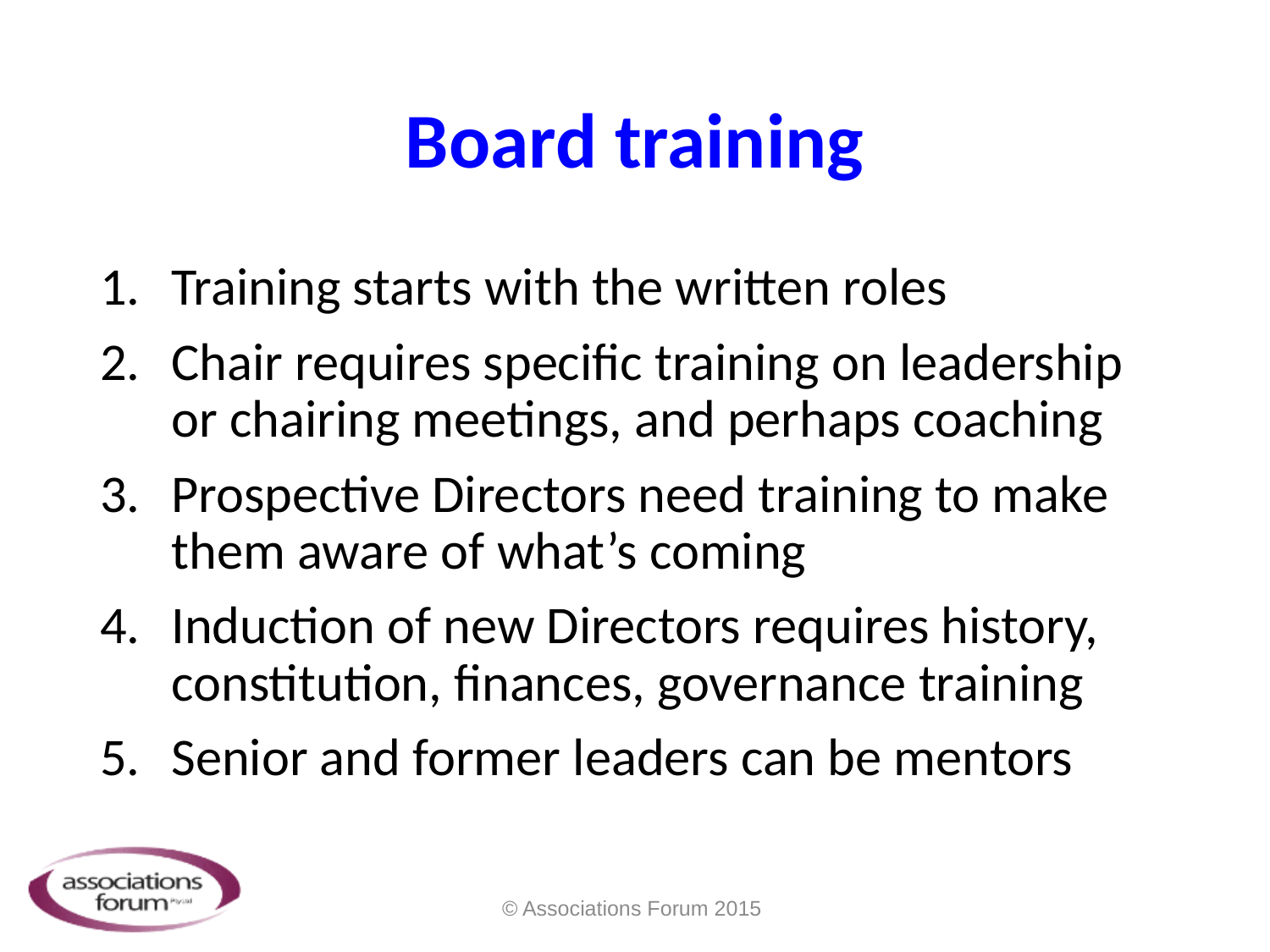

# Board training
Training starts with the written roles
Chair requires specific training on leadership or chairing meetings, and perhaps coaching
Prospective Directors need training to make them aware of what’s coming
Induction of new Directors requires history, constitution, finances, governance training
Senior and former leaders can be mentors
© Associations Forum 2015